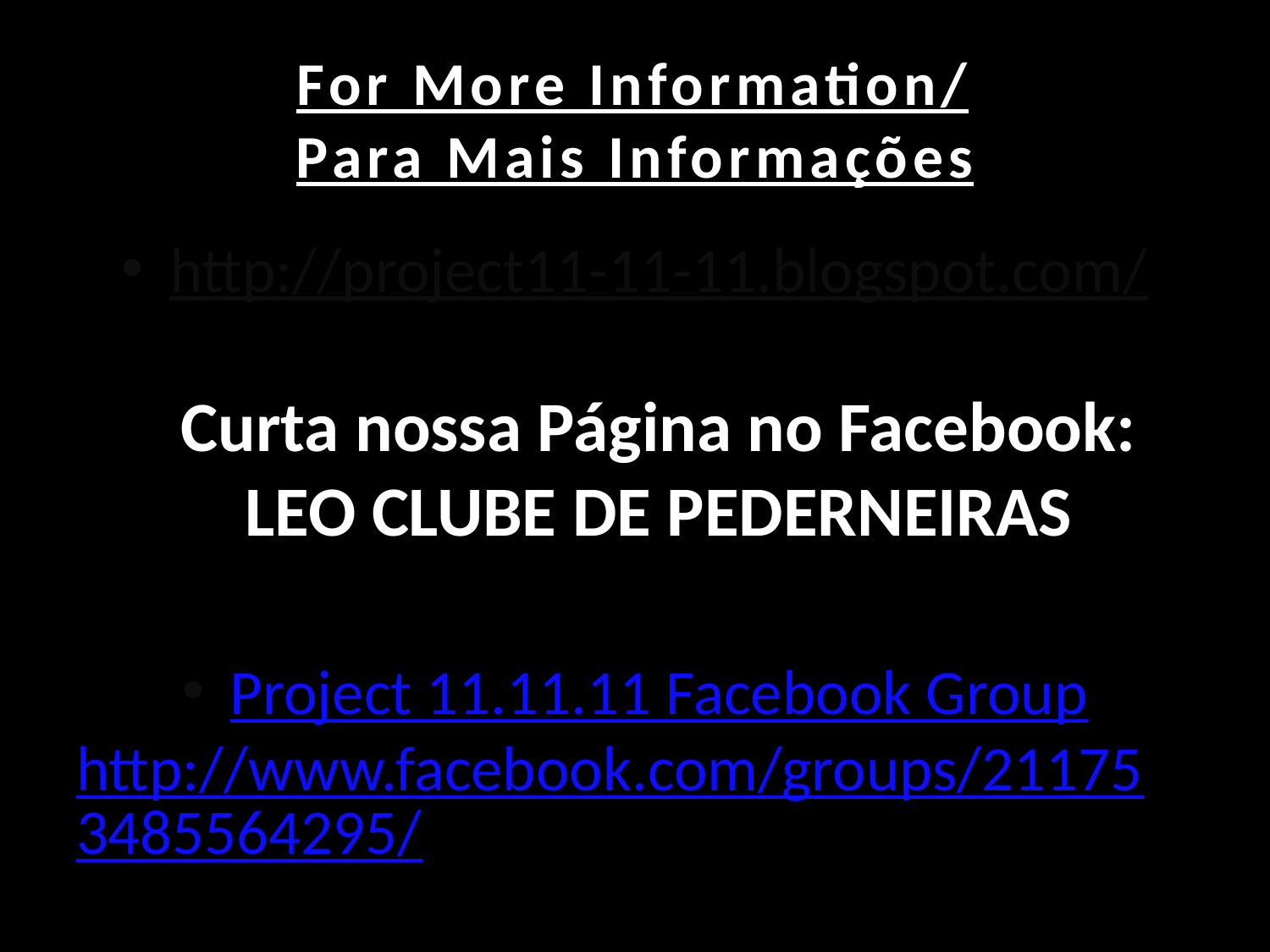

# For More Information/ Para Mais Informações
http://project11-11-11.blogspot.com/
Curta nossa Página no Facebook:
LEO CLUBE DE PEDERNEIRAS

Project 11.11.11 Facebook Group
http://www.facebook.com/groups/211753485564295/